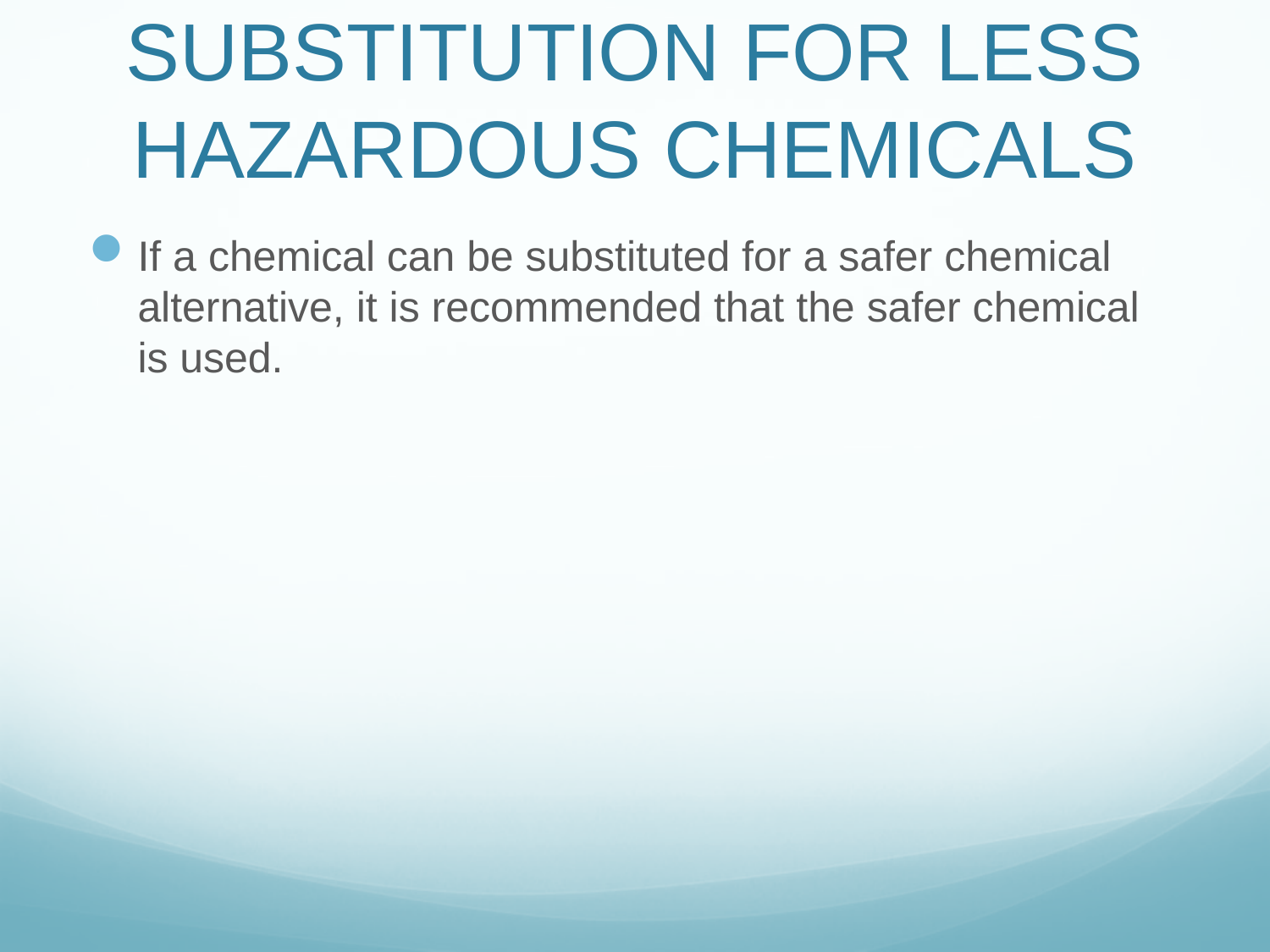

# Substitution for Less Hazardous Chemicals
If a chemical can be substituted for a safer chemical alternative, it is recommended that the safer chemical is used.